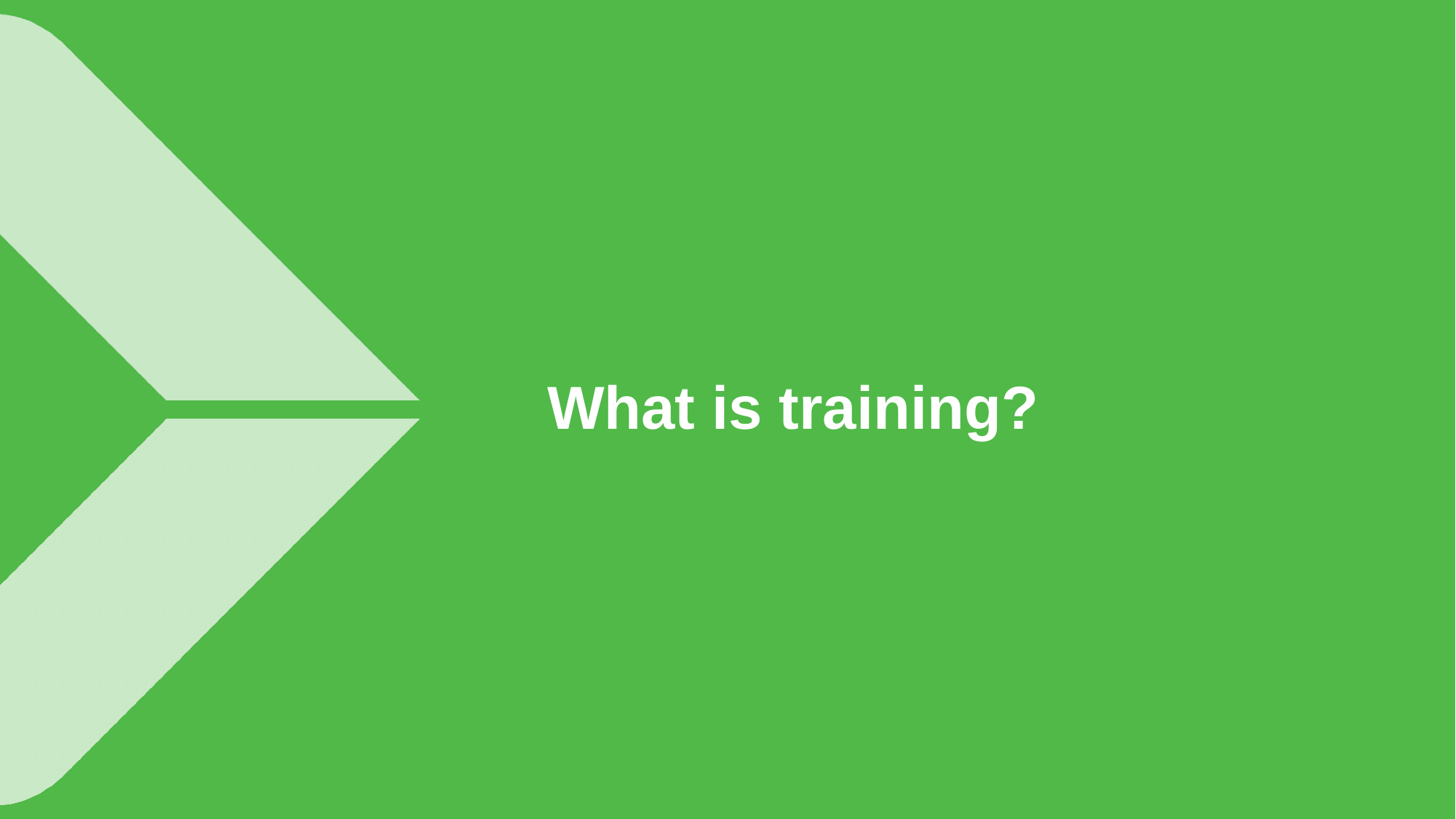

Do not add text here
What is training?
Do not add text here